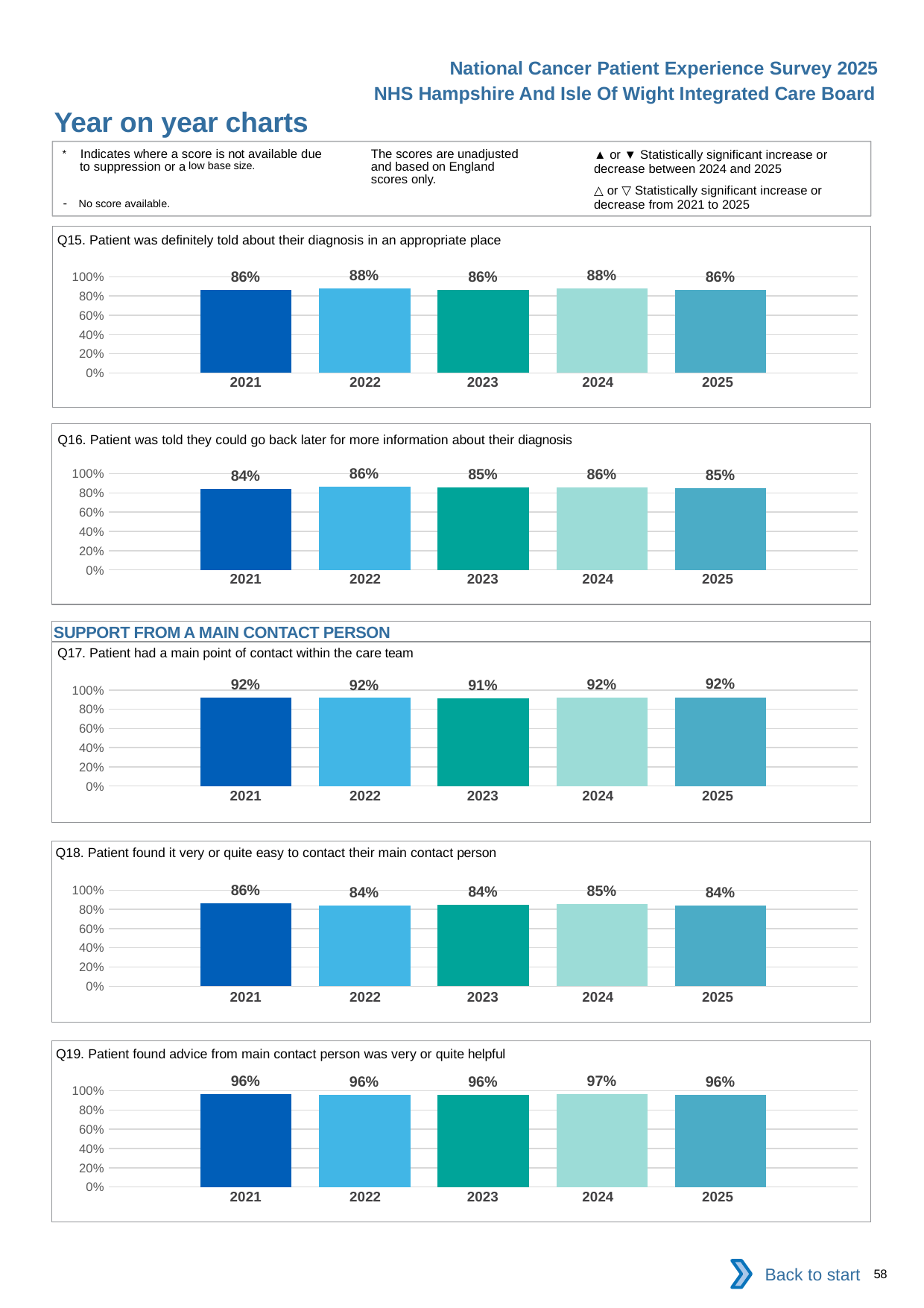

National Cancer Patient Experience Survey 2025
NHS Hampshire And Isle Of Wight Integrated Care Board
Year on year charts (3)

The scores are unadjusted and based on England scores only.
*  Indicates where a score is not available due to suppression or a low base size.
- No score available.
▲ or ▼ Statistically significant increase or decrease between 2024 and 2025
△ or ▽ Statistically significant increase or decrease from 2021 to 2025
Q15. Patient was definitely told about their diagnosis in an appropriate place

### Chart

| Category | 2021 | 2022 | 2023 | 2024 | 2025 |
|---|---|---|---|---|---|
| Category 1 | 0.8621598 | 0.8783513 | 0.863924 | 0.8756737 | 0.8621224 |
| 2021 | 2022 | 2023 | 2024 | 2025 |
| --- | --- | --- | --- | --- |
|  |  |  |  |  |
Q16. Patient was told they could go back later for more information about their diagnosis

### Chart

| Category | 2021 | 2022 | 2023 | 2024 | 2025 |
|---|---|---|---|---|---|
| Category 1 | 0.8393834 | 0.8634102 | 0.8540756 | 0.8583029 | 0.8482301 |
| 2021 | 2022 | 2023 | 2024 | 2025 |
| --- | --- | --- | --- | --- |
|  |  |  |  |  |
SUPPORT FROM A MAIN CONTACT PERSON
Q17. Patient had a main point of contact within the care team

### Chart

| Category | 2021 | 2022 | 2023 | 2024 | 2025 |
|---|---|---|---|---|---|
| Category 1 | 0.9202509 | 0.9165629 | 0.9135075 | 0.9174414 | 0.9235388 |
| 2021 | 2022 | 2023 | 2024 | 2025 |
| --- | --- | --- | --- | --- |
|  |  |  |  |  |
Q18. Patient found it very or quite easy to contact their main contact person

### Chart

| Category | 2021 | 2022 | 2023 | 2024 | 2025 |
|---|---|---|---|---|---|
| Category 1 | 0.8594651 | 0.8388861 | 0.8446818 | 0.8537673 | 0.8428571 |
| 2021 | 2022 | 2023 | 2024 | 2025 |
| --- | --- | --- | --- | --- |
|  |  |  |  |  |
Q19. Patient found advice from main contact person was very or quite helpful

### Chart

| Category | 2021 | 2022 | 2023 | 2024 | 2025 |
|---|---|---|---|---|---|
| Category 1 | 0.9622256 | 0.9574976 | 0.9591489 | 0.9665667 | 0.9577081 |
| 2021 | 2022 | 2023 | 2024 | 2025 |
| --- | --- | --- | --- | --- |
|  |  |  |  |  |
Back to start

58